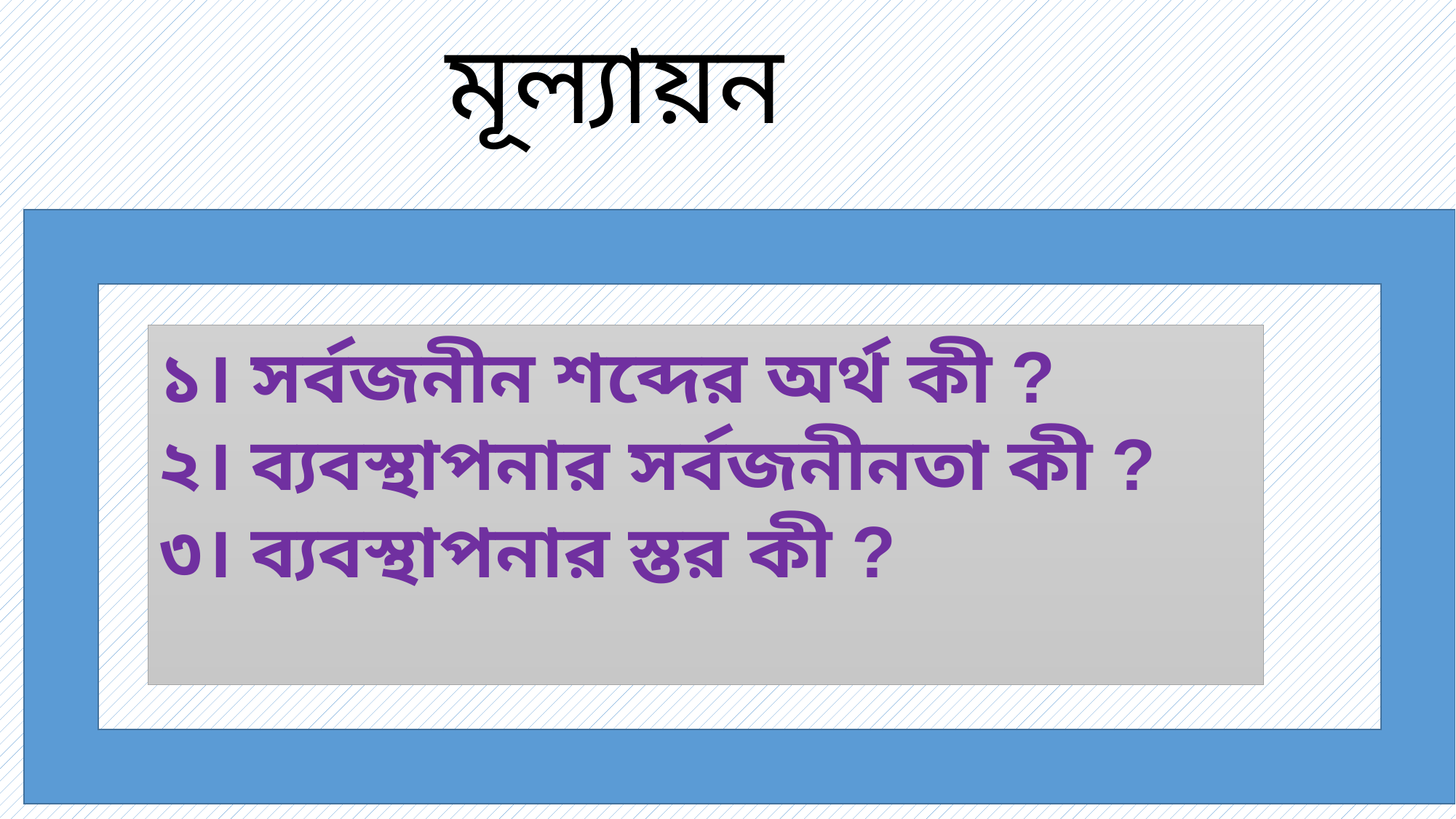

মূল্যায়ন

১। সর্বজনীন শব্দের অর্থ কী ?
২। ব্যবস্থাপনার সর্বজনীনতা কী ?
৩। ব্যবস্থাপনার স্তর কী ?